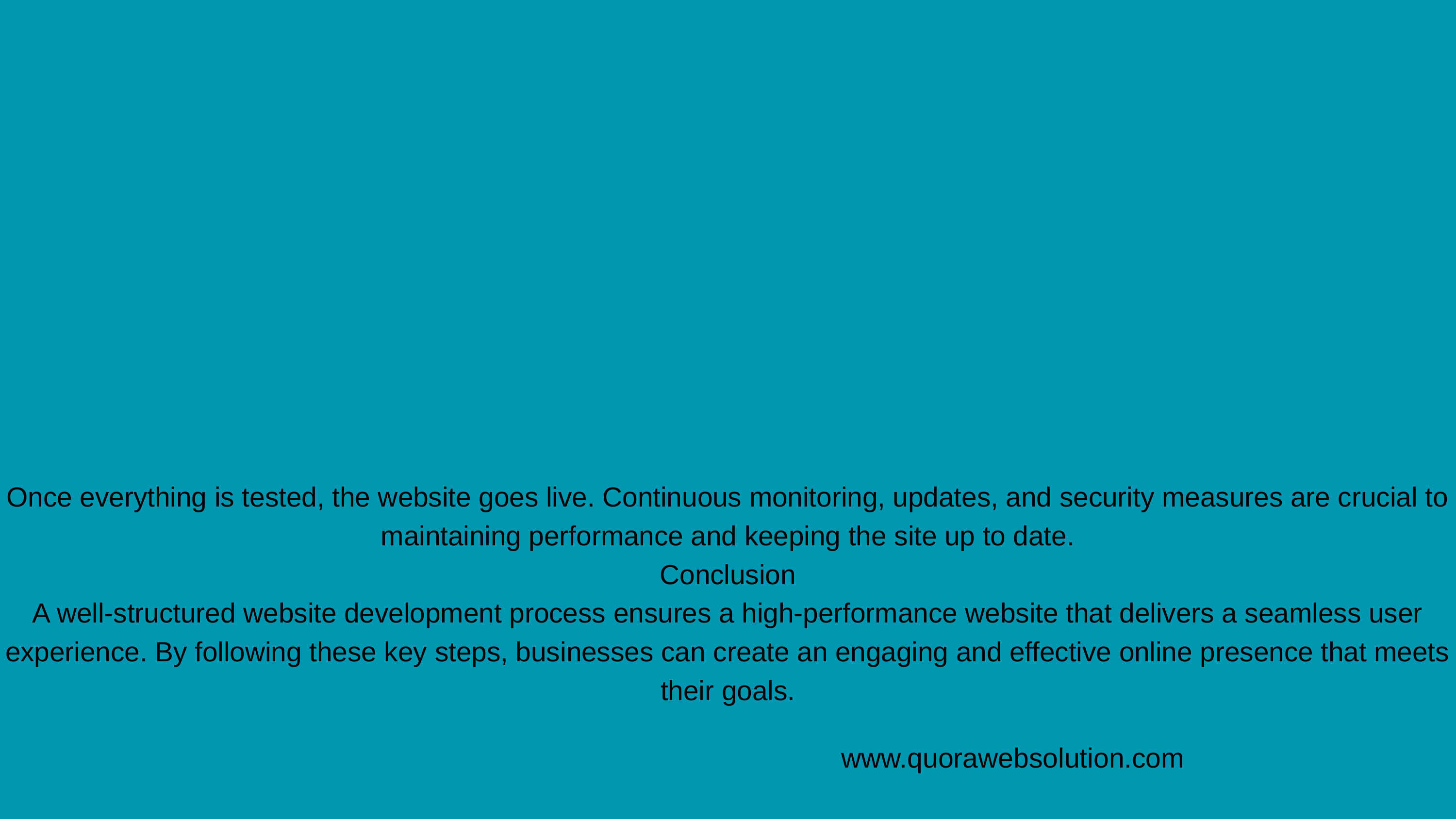

Once everything is tested, the website goes live. Continuous monitoring, updates, and security measures are crucial to maintaining performance and keeping the site up to date.
Conclusion
A well-structured website development process ensures a high-performance website that delivers a seamless user experience. By following these key steps, businesses can create an engaging and effective online presence that meets their goals.
www.quorawebsolution.com